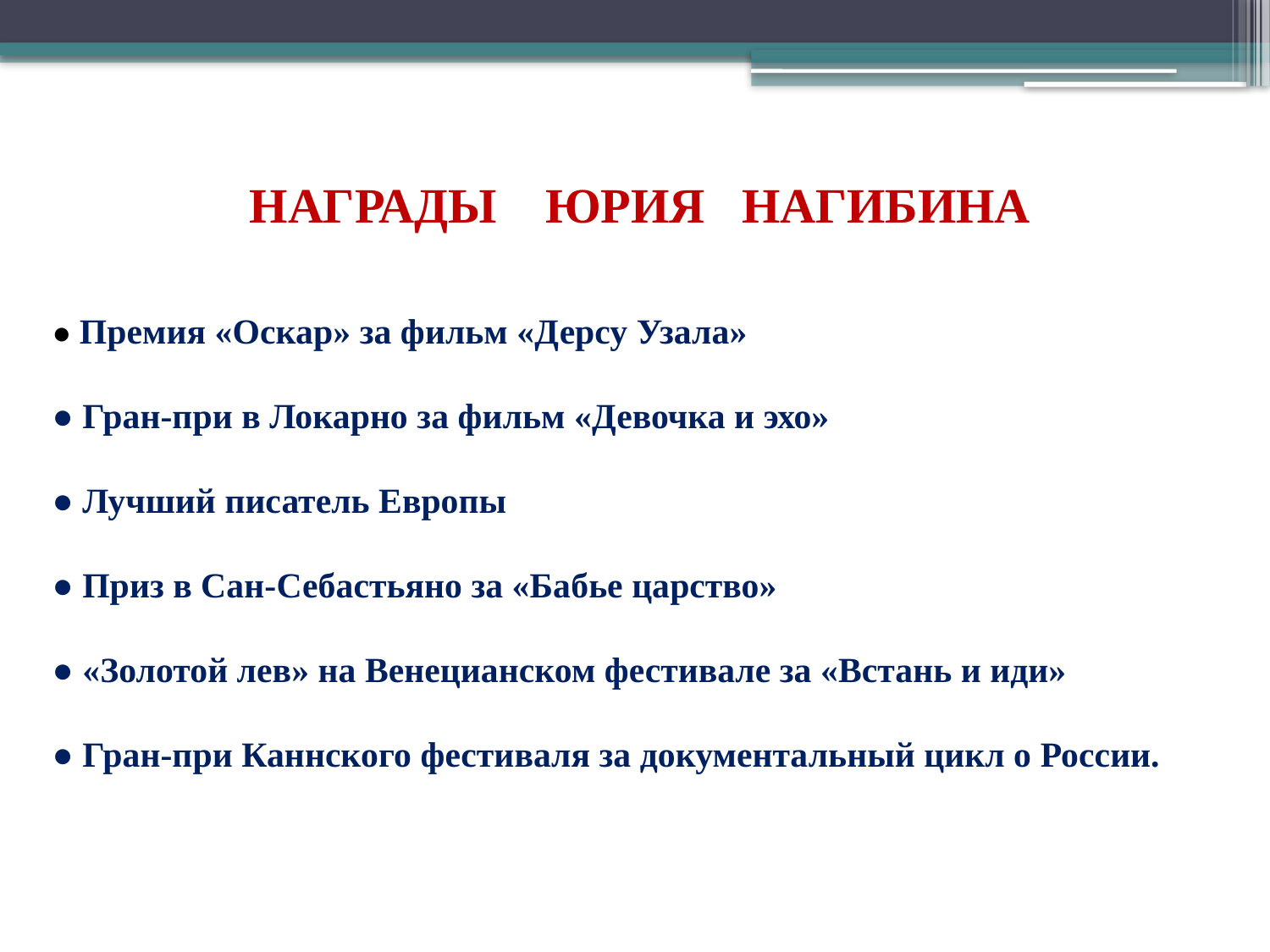

НАГРАДЫ    ЮРИЯ   НАГИБИНА
● Премия «Оскар» за фильм «Дерсу Узала»
● Гран-при в Локарно за фильм «Девочка и эхо»
● Лучший писатель Европы
● Приз в Сан-Себастьяно за «Бабье царство»
● «Золотой лев» на Венецианском фестивале за «Встань и иди»
● Гран-при Каннского фестиваля за документальный цикл о России.